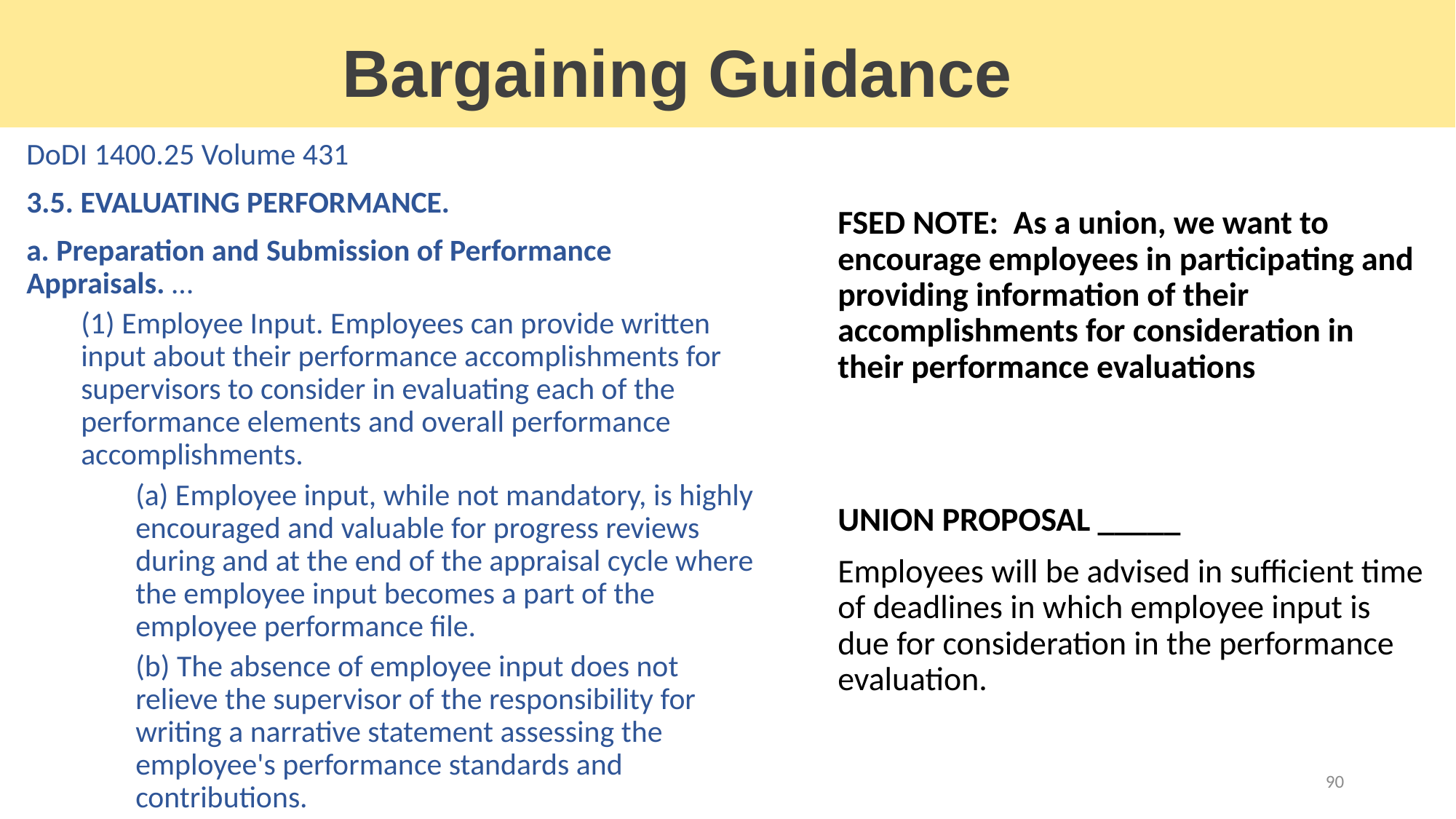

Bargaining Guidance
DoDI 1400.25 Volume 431
3.5. EVALUATING PERFORMANCE.
a. Preparation and Submission of Performance Appraisals. …
(1) Employee Input. Employees can provide written input about their performance accomplishments for supervisors to consider in evaluating each of the performance elements and overall performance accomplishments.
(a) Employee input, while not mandatory, is highly encouraged and valuable for progress reviews during and at the end of the appraisal cycle where the employee input becomes a part of the employee performance file.
(b) The absence of employee input does not relieve the supervisor of the responsibility for writing a narrative statement assessing the employee's performance standards and contributions.

FSED NOTE:  As a union, we want to encourage employees in participating and providing information of their accomplishments for consideration in their performance evaluations

UNION PROPOSAL _____
Employees will be advised in sufficient time of deadlines in which employee input is due for consideration in the performance evaluation.

90